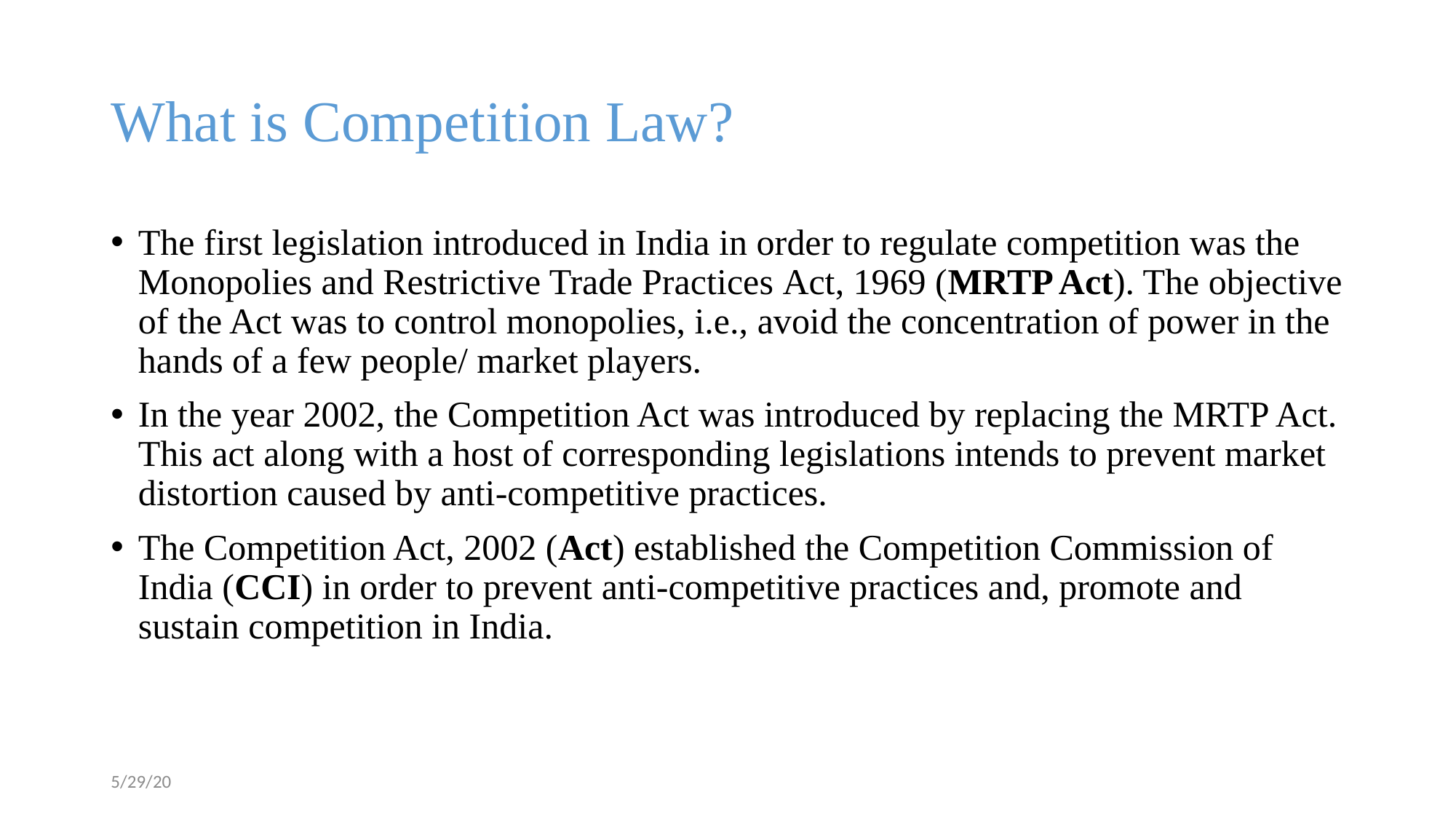

# What is Competition Law?
The first legislation introduced in India in order to regulate competition was the Monopolies and Restrictive Trade Practices Act, 1969 (MRTP Act). The objective of the Act was to control monopolies, i.e., avoid the concentration of power in the hands of a few people/ market players.
In the year 2002, the Competition Act was introduced by replacing the MRTP Act. This act along with a host of corresponding legislations intends to prevent market distortion caused by anti-competitive practices.
The Competition Act, 2002 (Act) established the Competition Commission of India (CCI) in order to prevent anti-competitive practices and, promote and sustain competition in India.
5/29/20